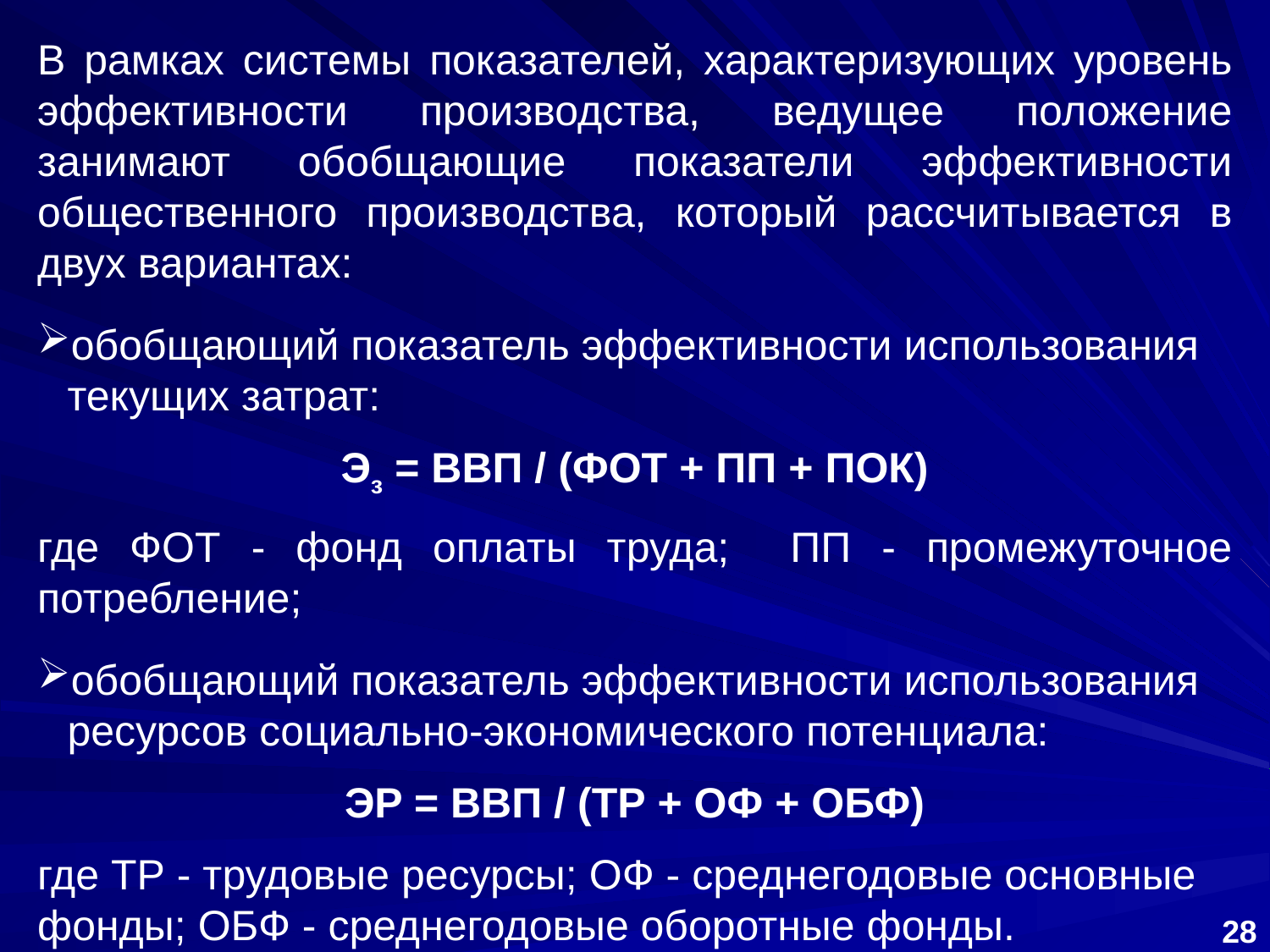

В рамках системы показателей, характеризующих уровень эффективности производства, ведущее положение занимают обобщающие показатели эффективности общественного производства, который рассчитывается в двух вариантах:
обобщающий показатель эффективности использования текущих затрат:
Эз = ВВП / (ФОТ + ПП + ПОК)
где ФОТ - фонд оплаты труда;  ПП - промежуточное потребление;
обобщающий показатель эффективности использования ресурсов социально-экономического потенциала:
ЭP = ВВП / (ТР + ОФ + ОБФ)
где ТР - трудовые ресурсы; ОФ - среднегодовые основные фонды; ОБФ - среднегодовые оборотные фонды.

28